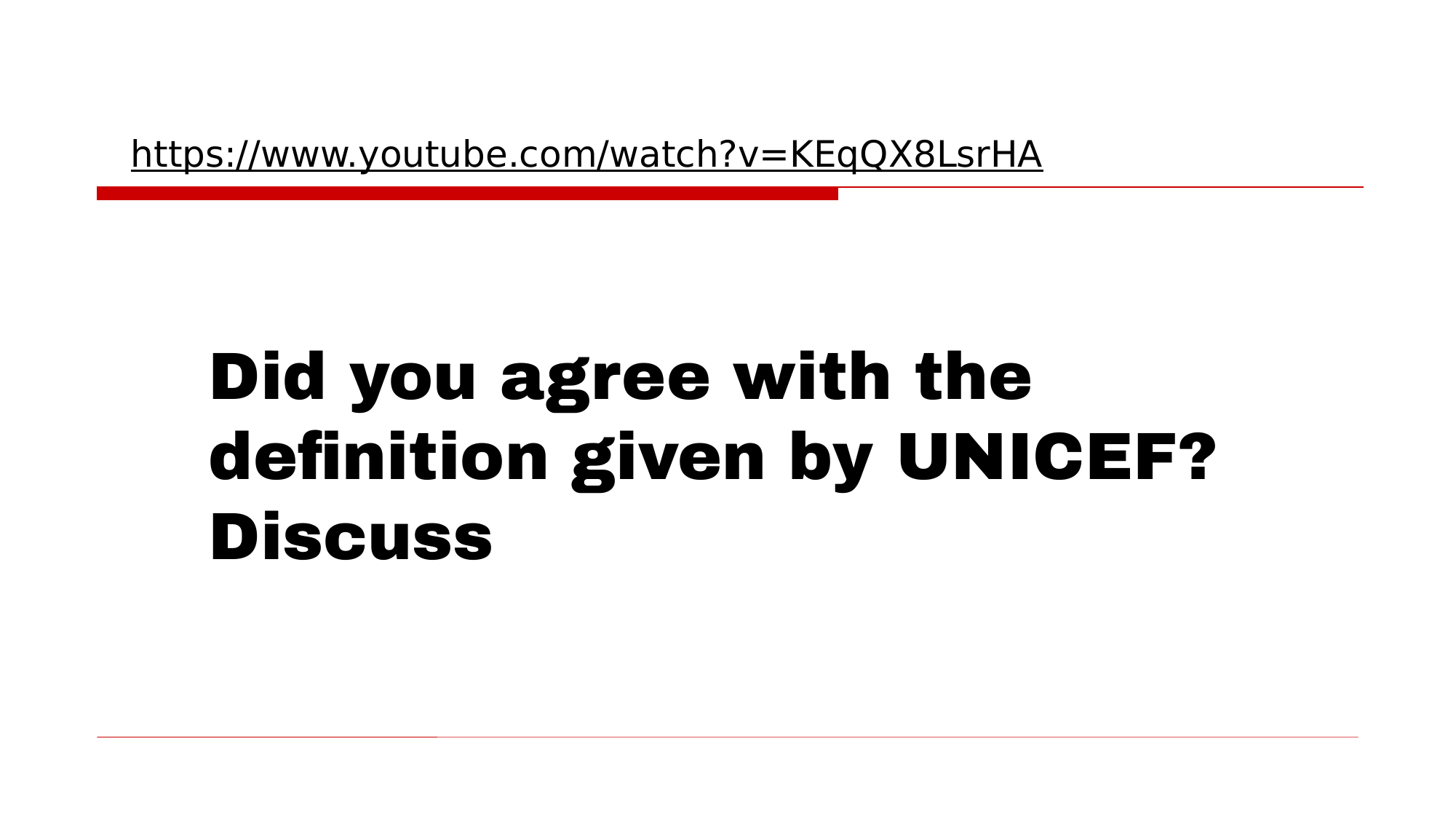

https://www.youtube.com/watch?v=KEqQX8LsrHA
Did you agree with the definition given by UNICEF?
Discuss